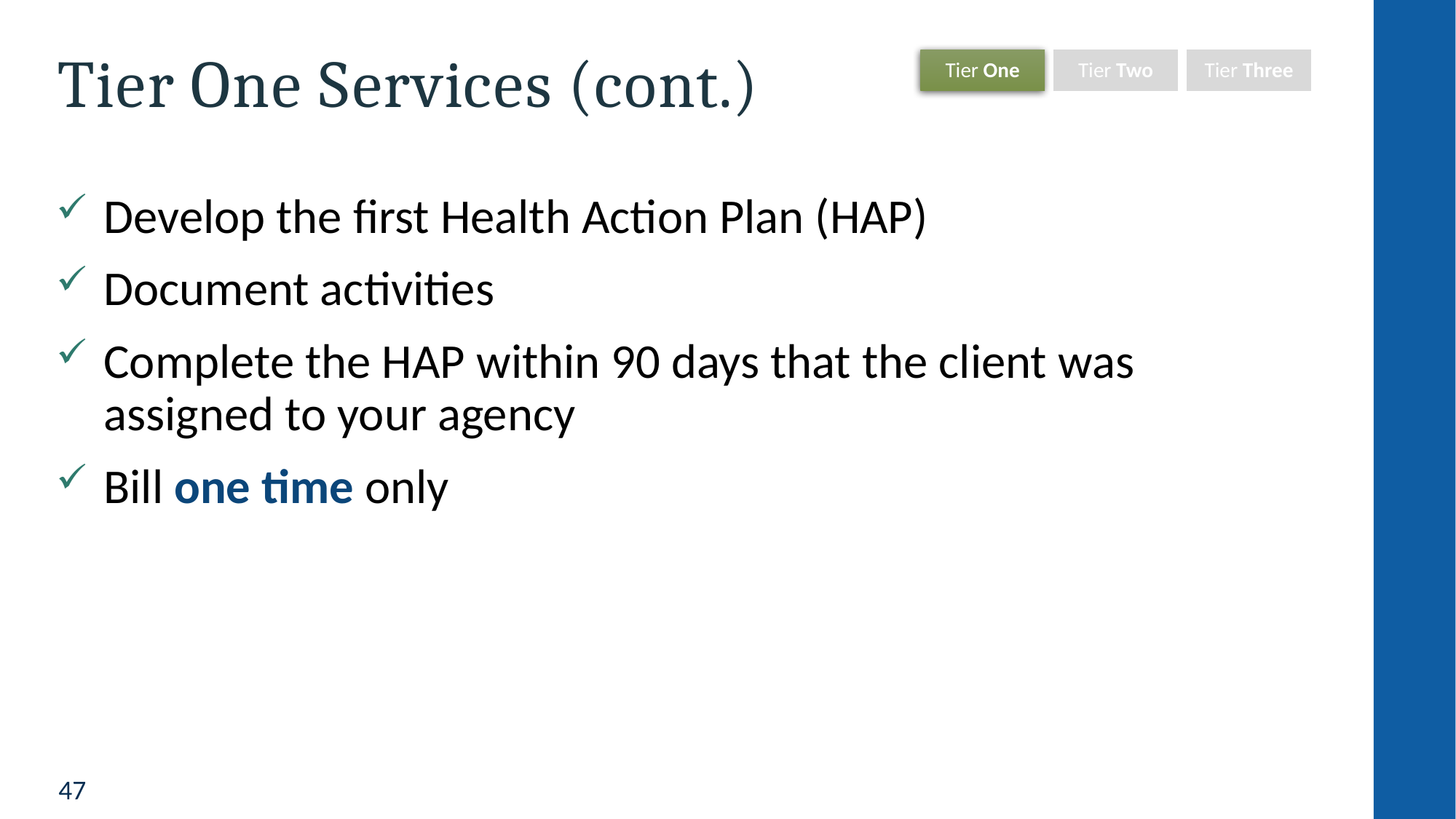

Tier One
Tier Two
Tier Three
# Tier One Services (cont.)
Develop the first Health Action Plan (HAP)
Document activities
Complete the HAP within 90 days that the client was assigned to your agency
Bill one time only